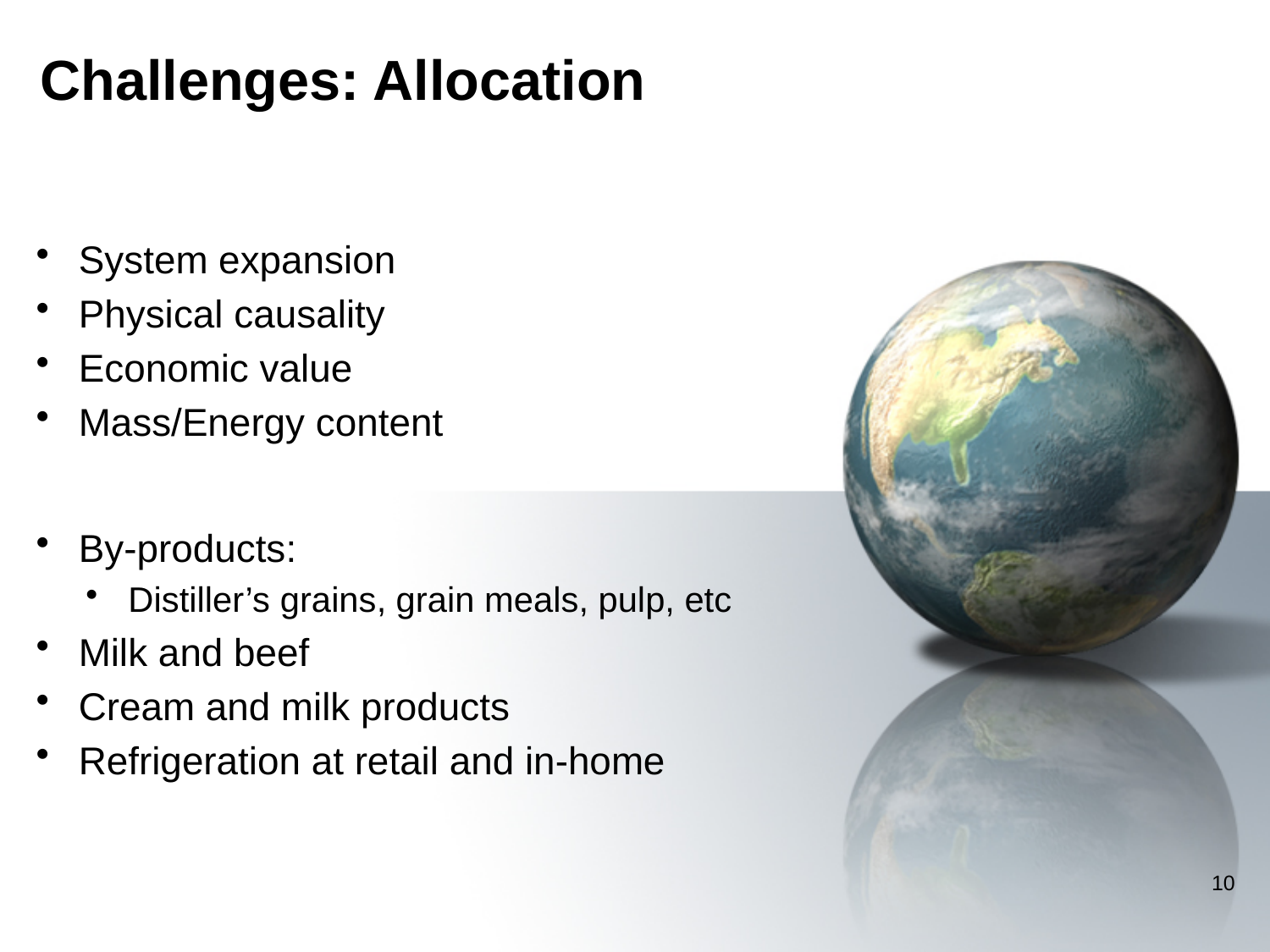

# Challenges: Allocation
System expansion
Physical causality
Economic value
Mass/Energy content

By-products:
Distiller’s grains, grain meals, pulp, etc
Milk and beef
Cream and milk products
Refrigeration at retail and in-home
10